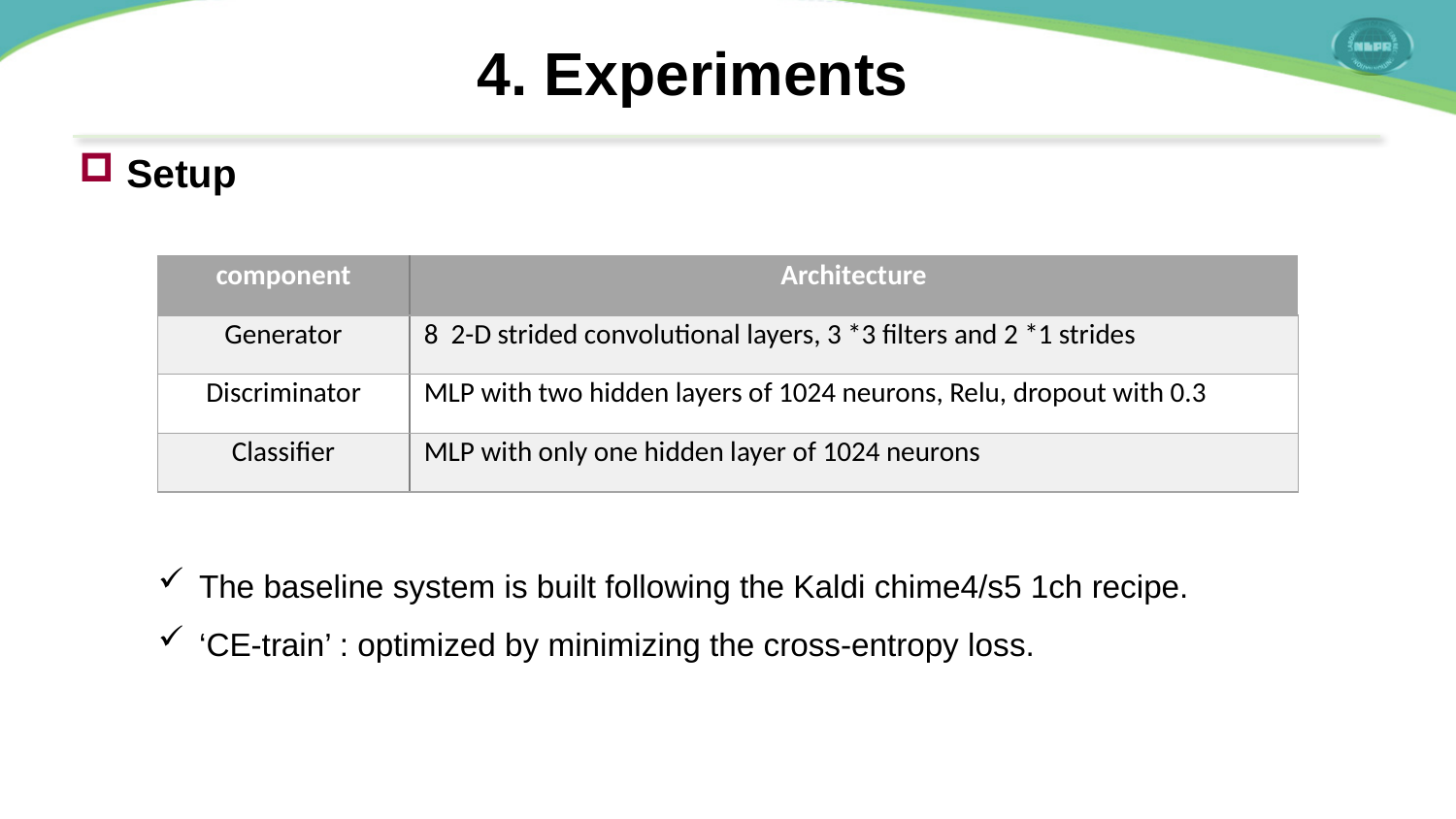

4. Experiments
 Setup

| component | Architecture |
| --- | --- |
| Generator | 8 2-D strided convolutional layers, 3 \*3 filters and 2 \*1 strides |
| Discriminator | MLP with two hidden layers of 1024 neurons, Relu, dropout with 0.3 |
| Classifier | MLP with only one hidden layer of 1024 neurons |
The baseline system is built following the Kaldi chime4/s5 1ch recipe.
‘CE-train’ : optimized by minimizing the cross-entropy loss.